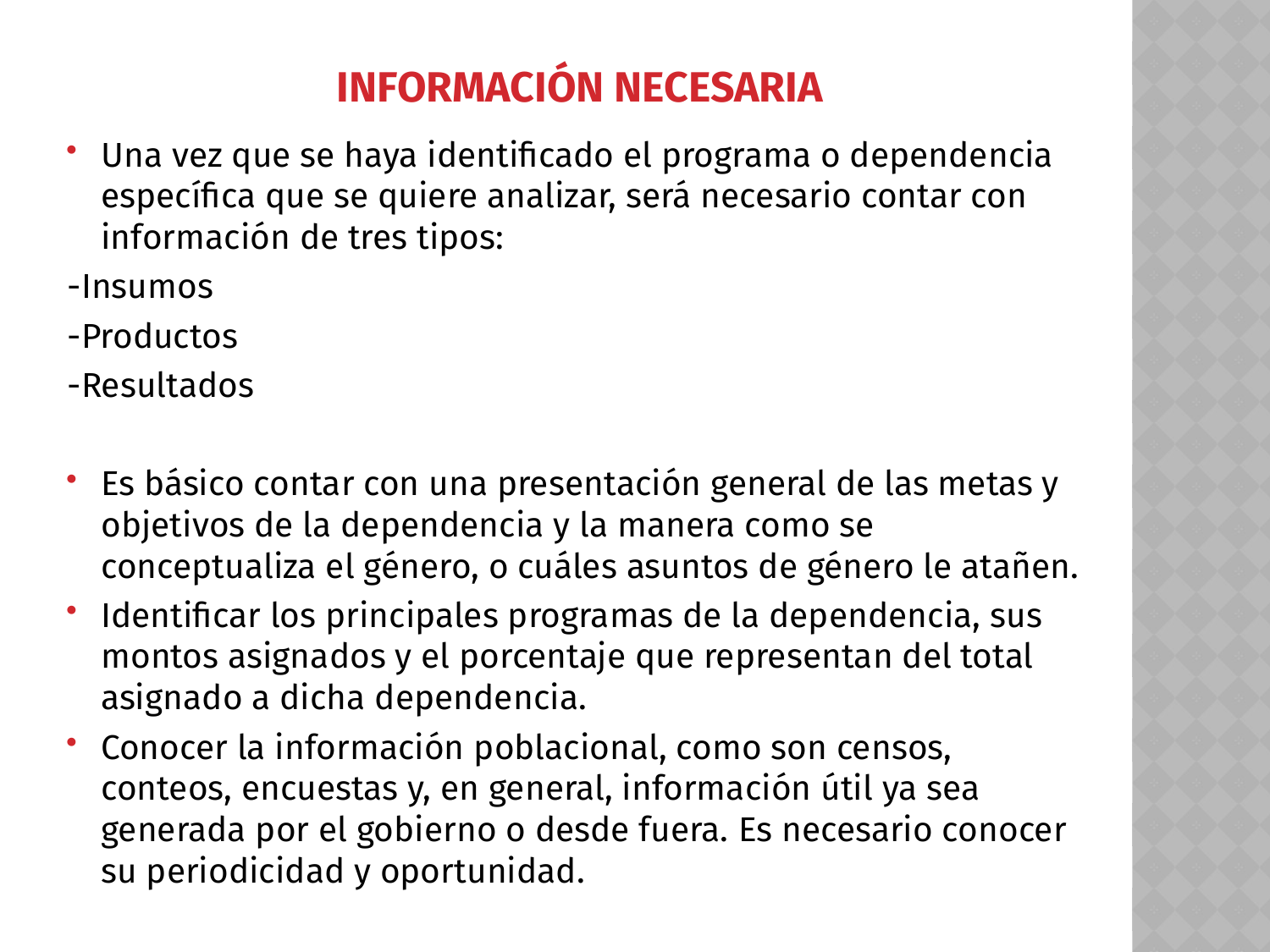

Información necesaria
Una vez que se haya identificado el programa o dependencia específica que se quiere analizar, será necesario contar con información de tres tipos:
-Insumos
-Productos
-Resultados

Es básico contar con una presentación general de las metas y objetivos de la dependencia y la manera como se conceptualiza el género, o cuáles asuntos de género le atañen.
Identificar los principales programas de la dependencia, sus montos asignados y el porcentaje que representan del total asignado a dicha dependencia.
Conocer la información poblacional, como son censos, conteos, encuestas y, en general, información útil ya sea generada por el gobierno o desde fuera. Es necesario conocer su periodicidad y oportunidad.